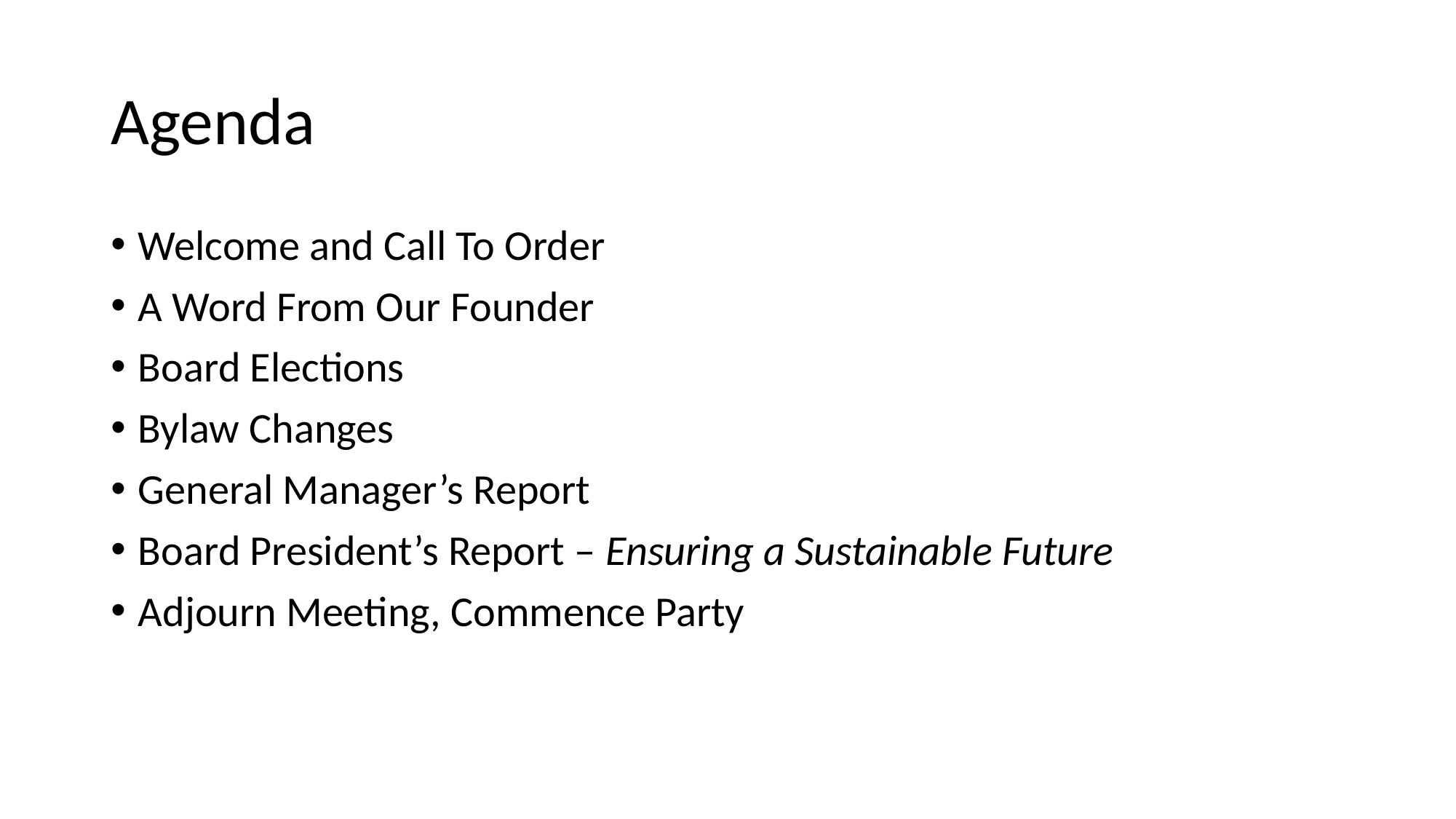

# Agenda
Welcome and Call To Order
A Word From Our Founder
Board Elections
Bylaw Changes
General Manager’s Report
Board President’s Report – Ensuring a Sustainable Future
Adjourn Meeting, Commence Party